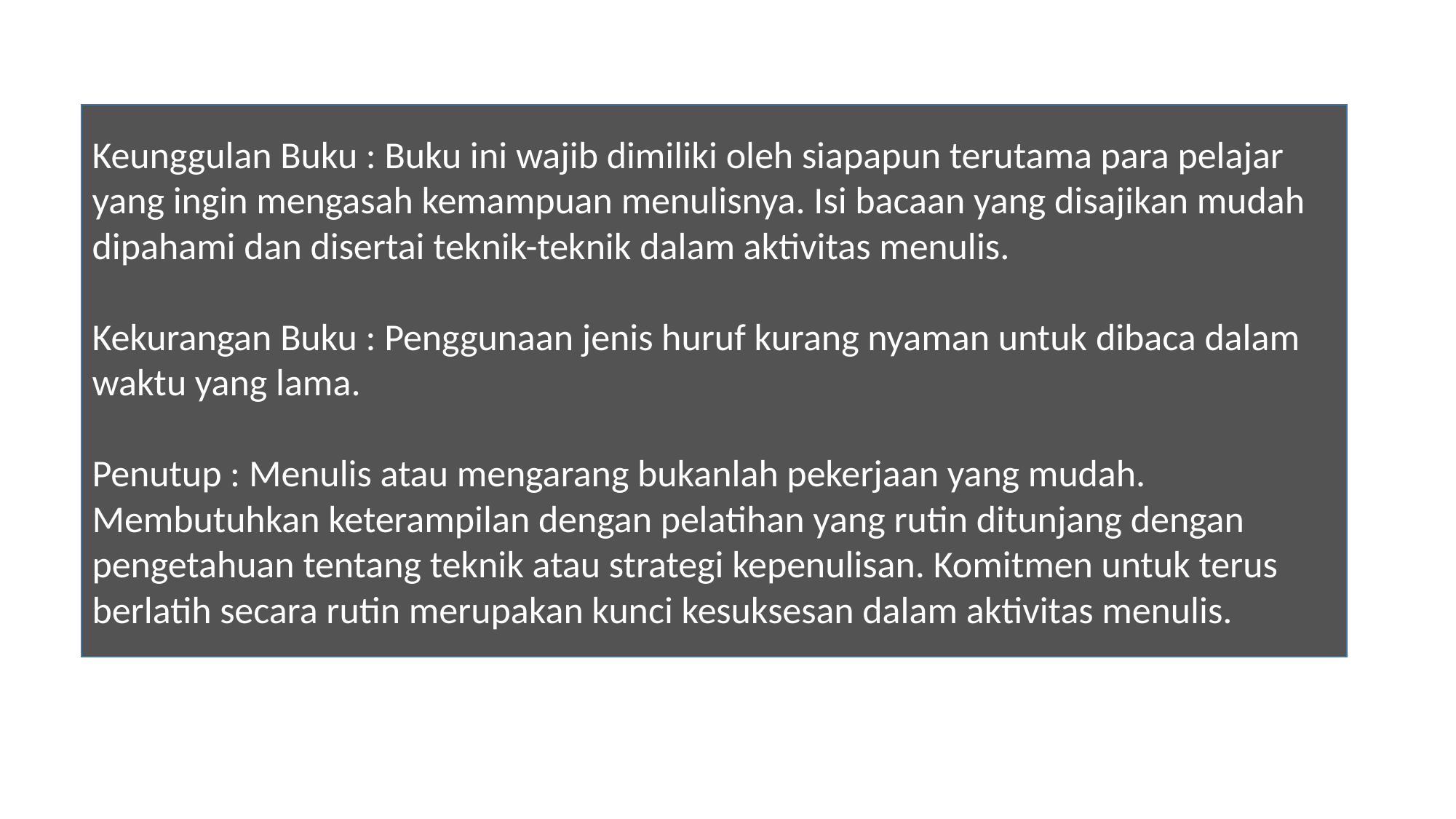

Keunggulan Buku : Buku ini wajib dimiliki oleh siapapun terutama para pelajar yang ingin mengasah kemampuan menulisnya. Isi bacaan yang disajikan mudah dipahami dan disertai teknik-teknik dalam aktivitas menulis.

Kekurangan Buku : Penggunaan jenis huruf kurang nyaman untuk dibaca dalam waktu yang lama.

Penutup : Menulis atau mengarang bukanlah pekerjaan yang mudah. Membutuhkan keterampilan dengan pelatihan yang rutin ditunjang dengan pengetahuan tentang teknik atau strategi kepenulisan. Komitmen untuk terus berlatih secara rutin merupakan kunci kesuksesan dalam aktivitas menulis.